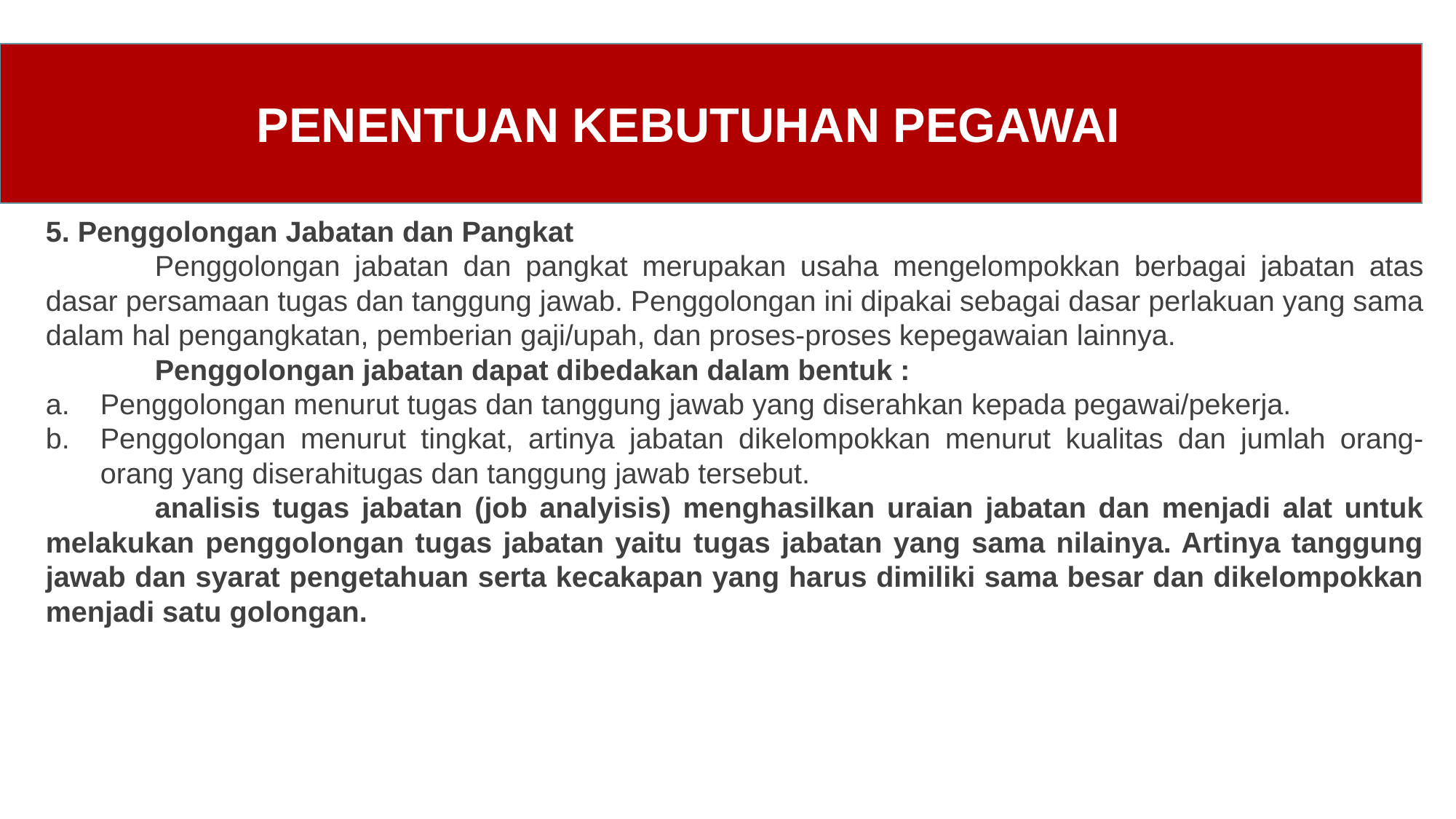

PENENTUAN KEBUTUHAN PEGAWAI
5. Penggolongan Jabatan dan Pangkat
	Penggolongan jabatan dan pangkat merupakan usaha mengelompokkan berbagai jabatan atas dasar persamaan tugas dan tanggung jawab. Penggolongan ini dipakai sebagai dasar perlakuan yang sama dalam hal pengangkatan, pemberian gaji/upah, dan proses-proses kepegawaian lainnya.
	Penggolongan jabatan dapat dibedakan dalam bentuk :
Penggolongan menurut tugas dan tanggung jawab yang diserahkan kepada pegawai/pekerja.
Penggolongan menurut tingkat, artinya jabatan dikelompokkan menurut kualitas dan jumlah orang-orang yang diserahitugas dan tanggung jawab tersebut.
	analisis tugas jabatan (job analyisis) menghasilkan uraian jabatan dan menjadi alat untuk melakukan penggolongan tugas jabatan yaitu tugas jabatan yang sama nilainya. Artinya tanggung jawab dan syarat pengetahuan serta kecakapan yang harus dimiliki sama besar dan dikelompokkan menjadi satu golongan.